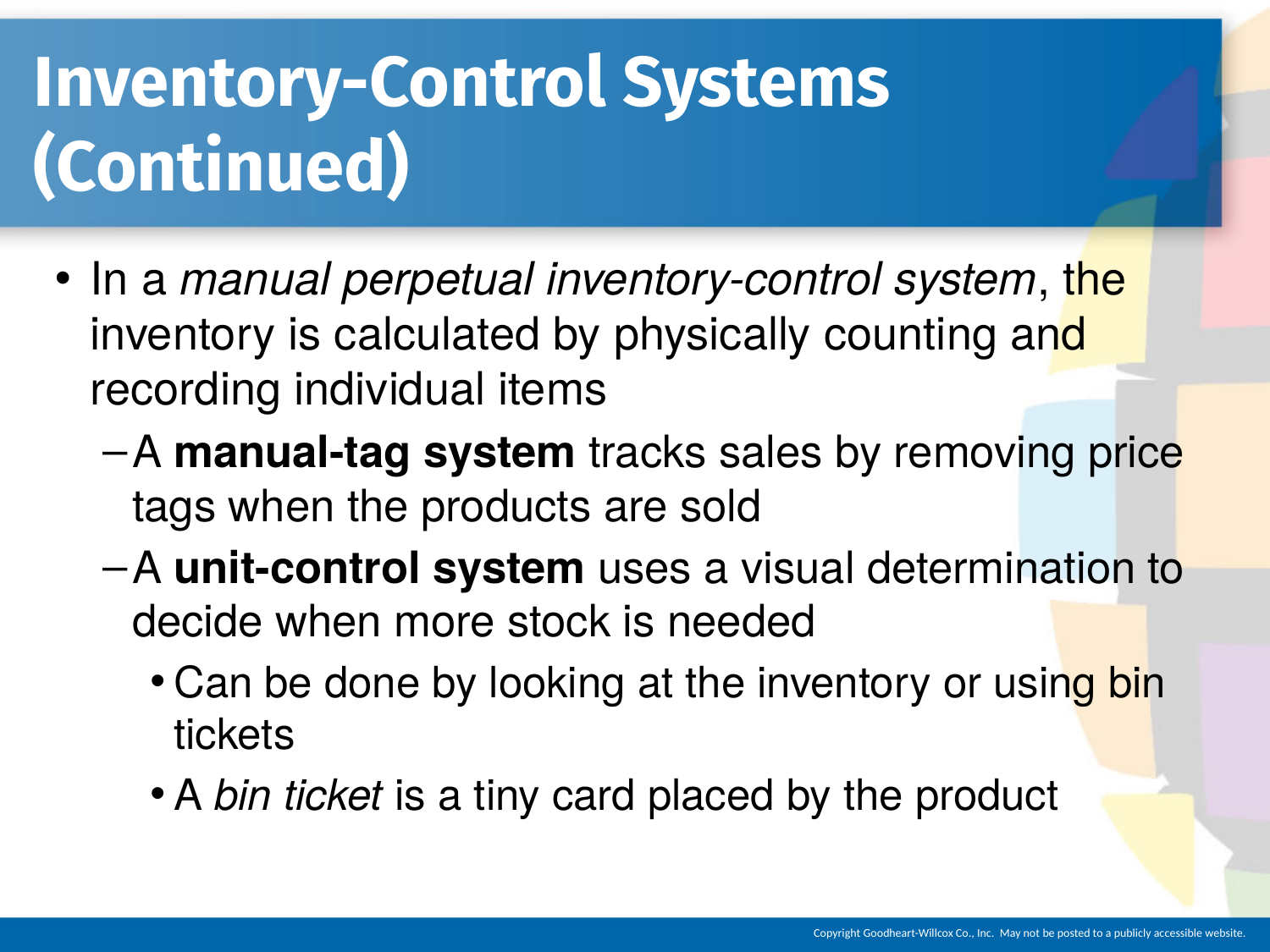

# Inventory-Control Systems (Continued)
In a manual perpetual inventory-control system, the inventory is calculated by physically counting and recording individual items
A manual-tag system tracks sales by removing price tags when the products are sold
A unit-control system uses a visual determination to decide when more stock is needed
Can be done by looking at the inventory or using bin tickets
A bin ticket is a tiny card placed by the product